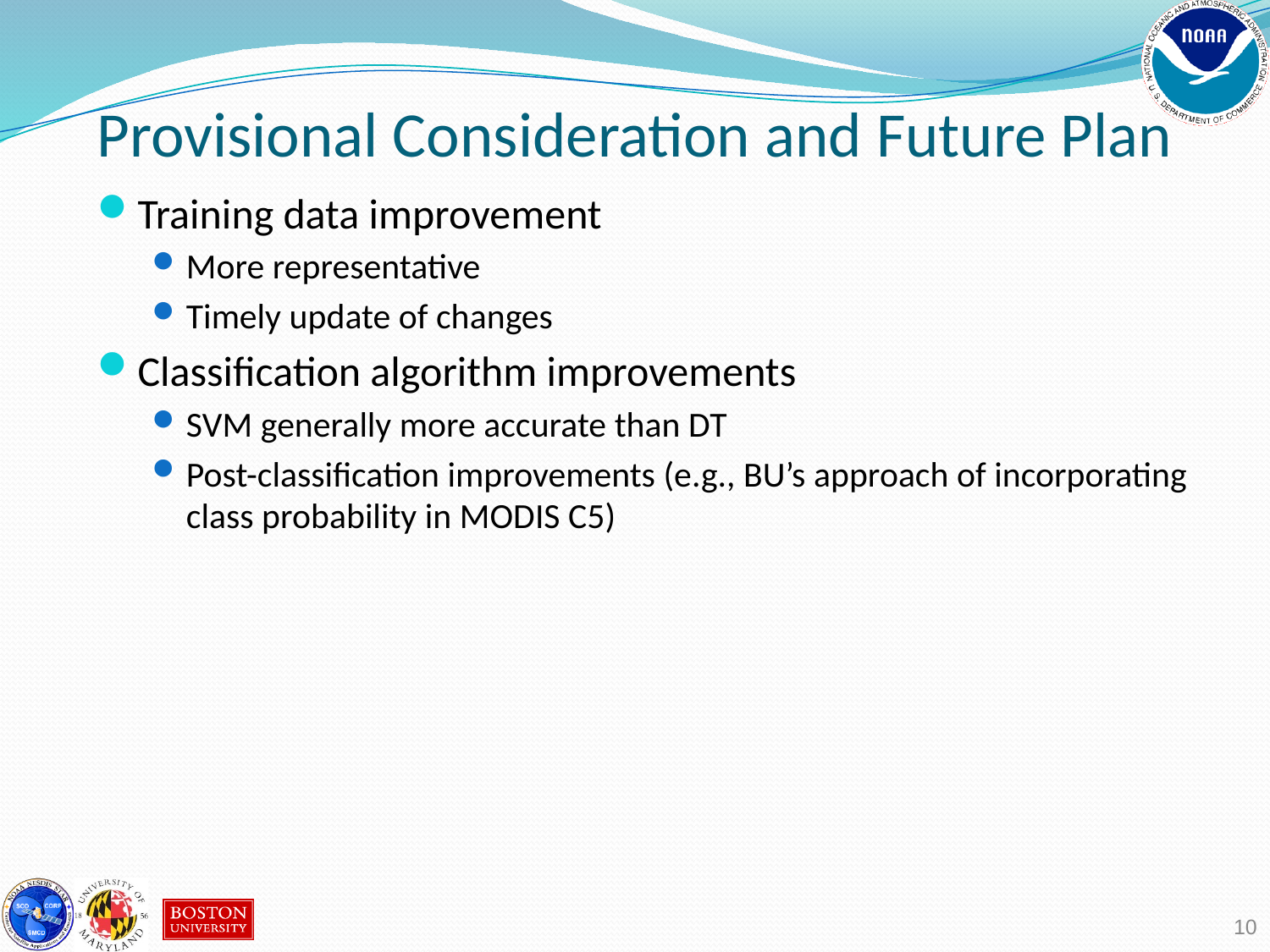

Provisional Consideration and Future Plan
Training data improvement
More representative
Timely update of changes
Classification algorithm improvements
SVM generally more accurate than DT
Post-classification improvements (e.g., BU’s approach of incorporating class probability in MODIS C5)